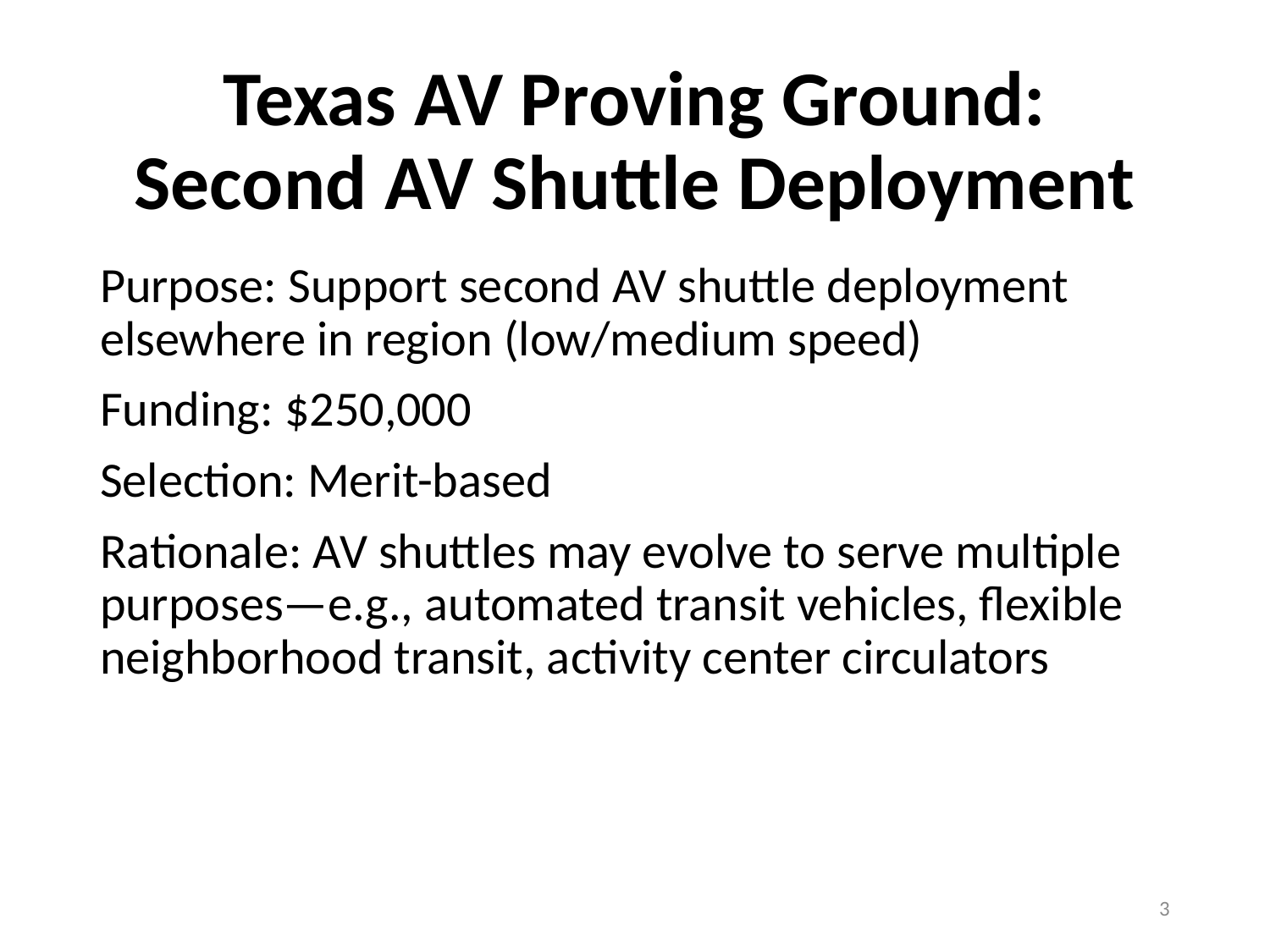

# Texas AV Proving Ground: Second AV Shuttle Deployment
Purpose: Support second AV shuttle deployment elsewhere in region (low/medium speed)
Funding: $250,000
Selection: Merit-based
Rationale: AV shuttles may evolve to serve multiple purposes—e.g., automated transit vehicles, flexible neighborhood transit, activity center circulators
3